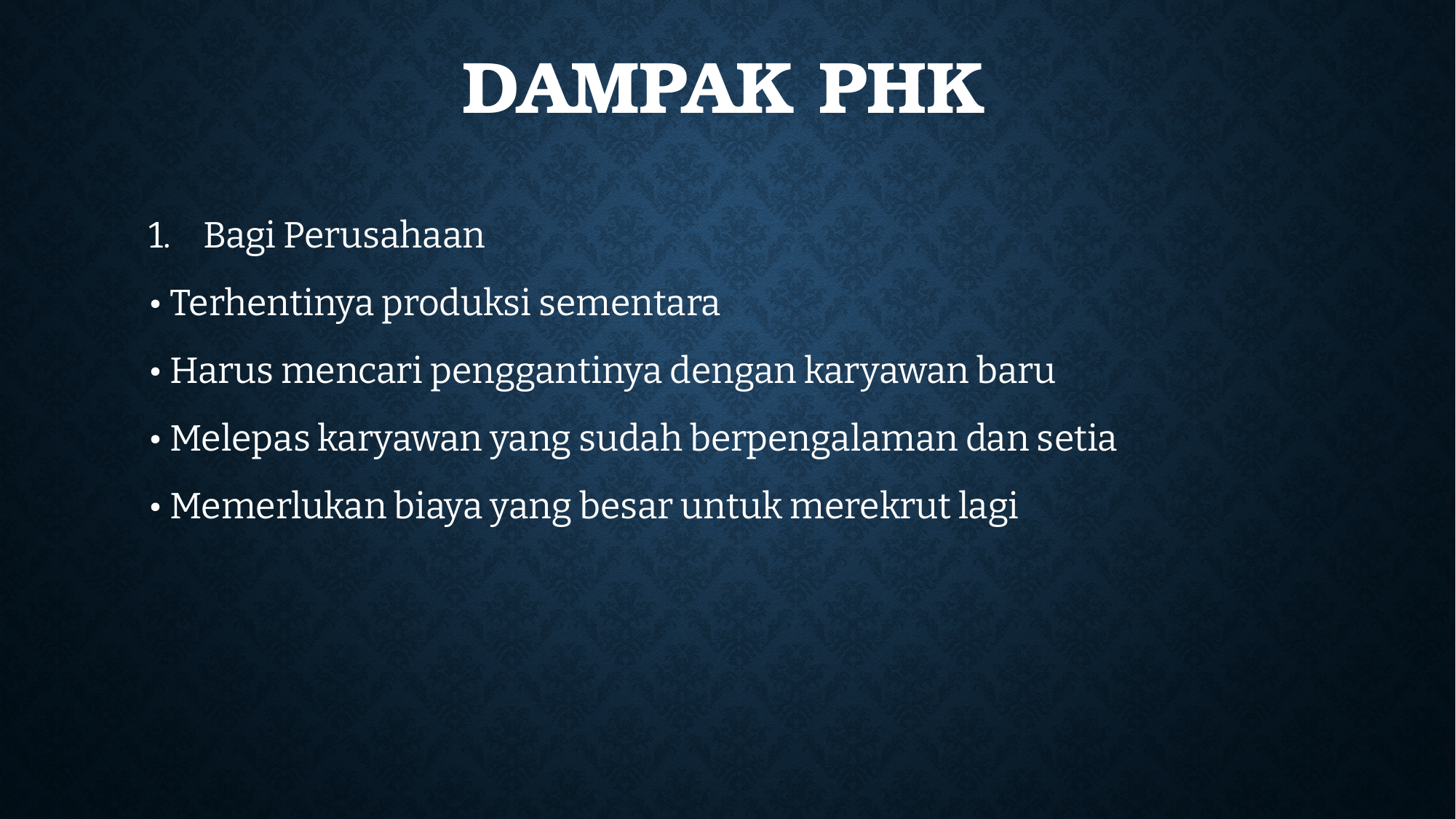

# DAMPAK PHK
Bagi Perusahaan
• Terhentinya produksi sementara
• Harus mencari penggantinya dengan karyawan baru
• Melepas karyawan yang sudah berpengalaman dan setia
• Memerlukan biaya yang besar untuk merekrut lagi